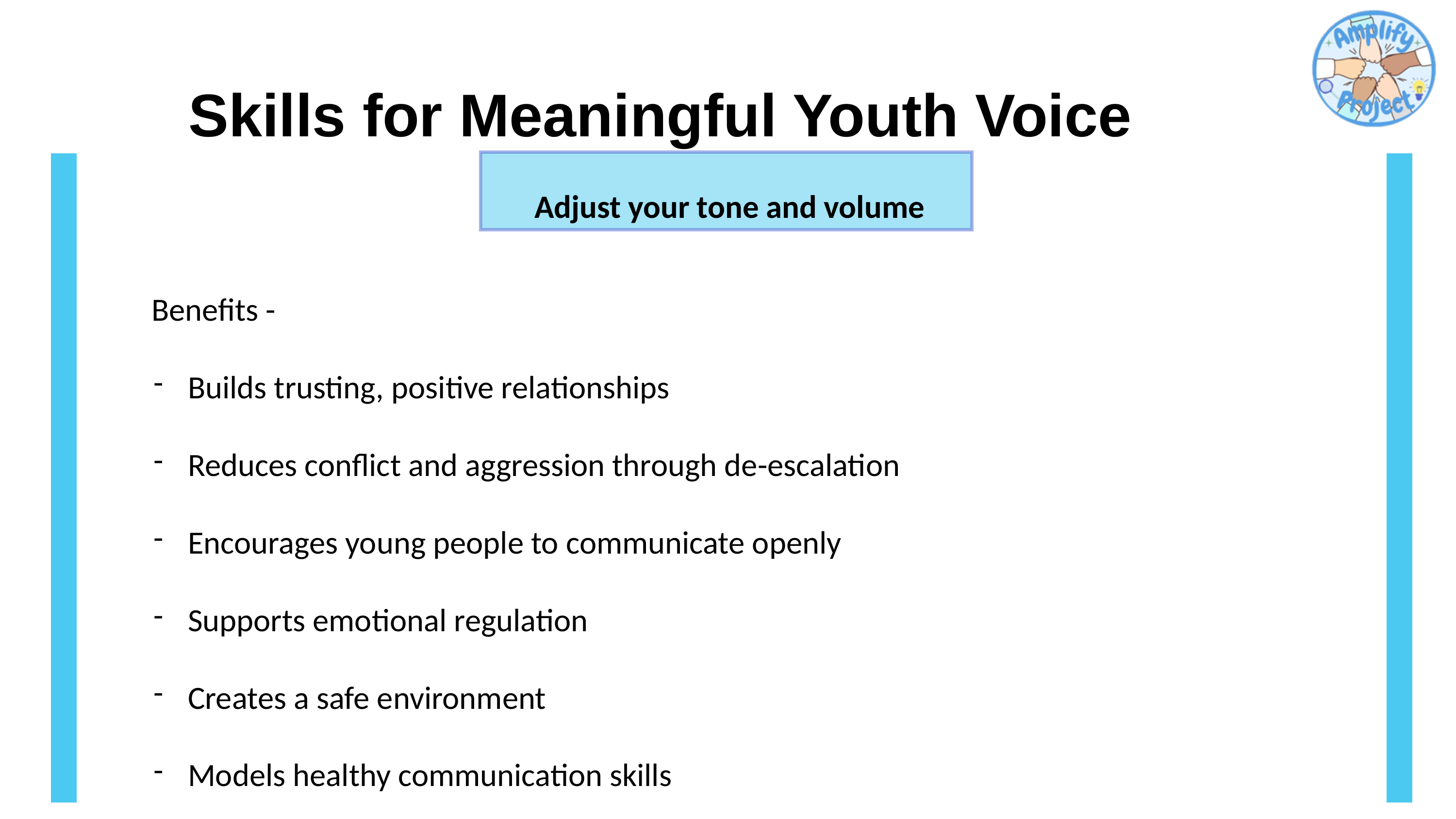

Skills for Meaningful Youth Voice

Adjust your tone and volume

Benefits -

Builds trusting, positive relationships

Reduces conflict and aggression through de-escalation

Encourages young people to communicate openly

Supports emotional regulation

Creates a safe environment

Models healthy communication skills